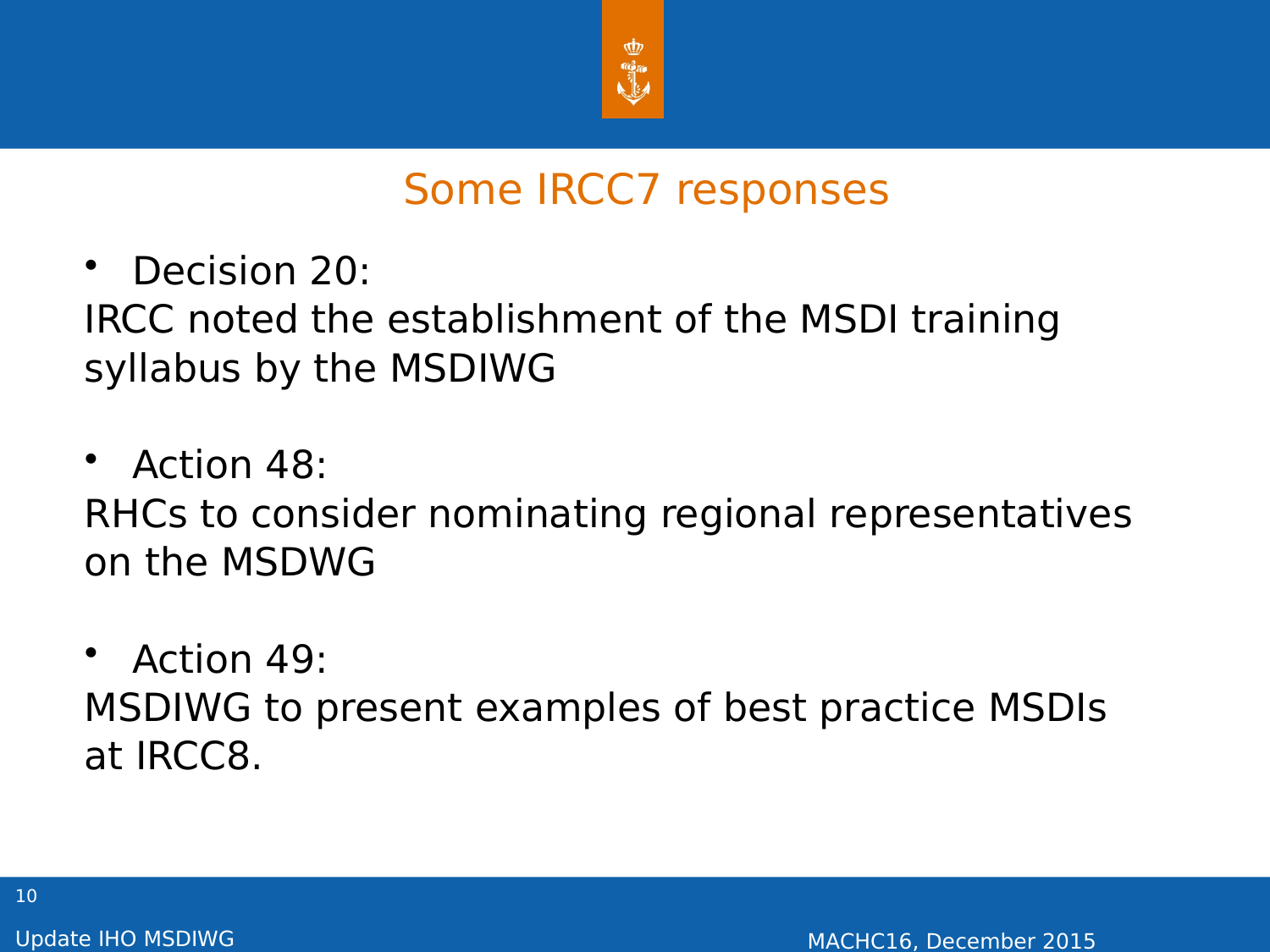

Some IRCC7 responses
Decision 20:
IRCC noted the establishment of the MSDI training
syllabus by the MSDIWG

Action 48:
RHCs to consider nominating regional representatives
on the MSDWG

Action 49:
MSDIWG to present examples of best practice MSDIs
at IRCC8.